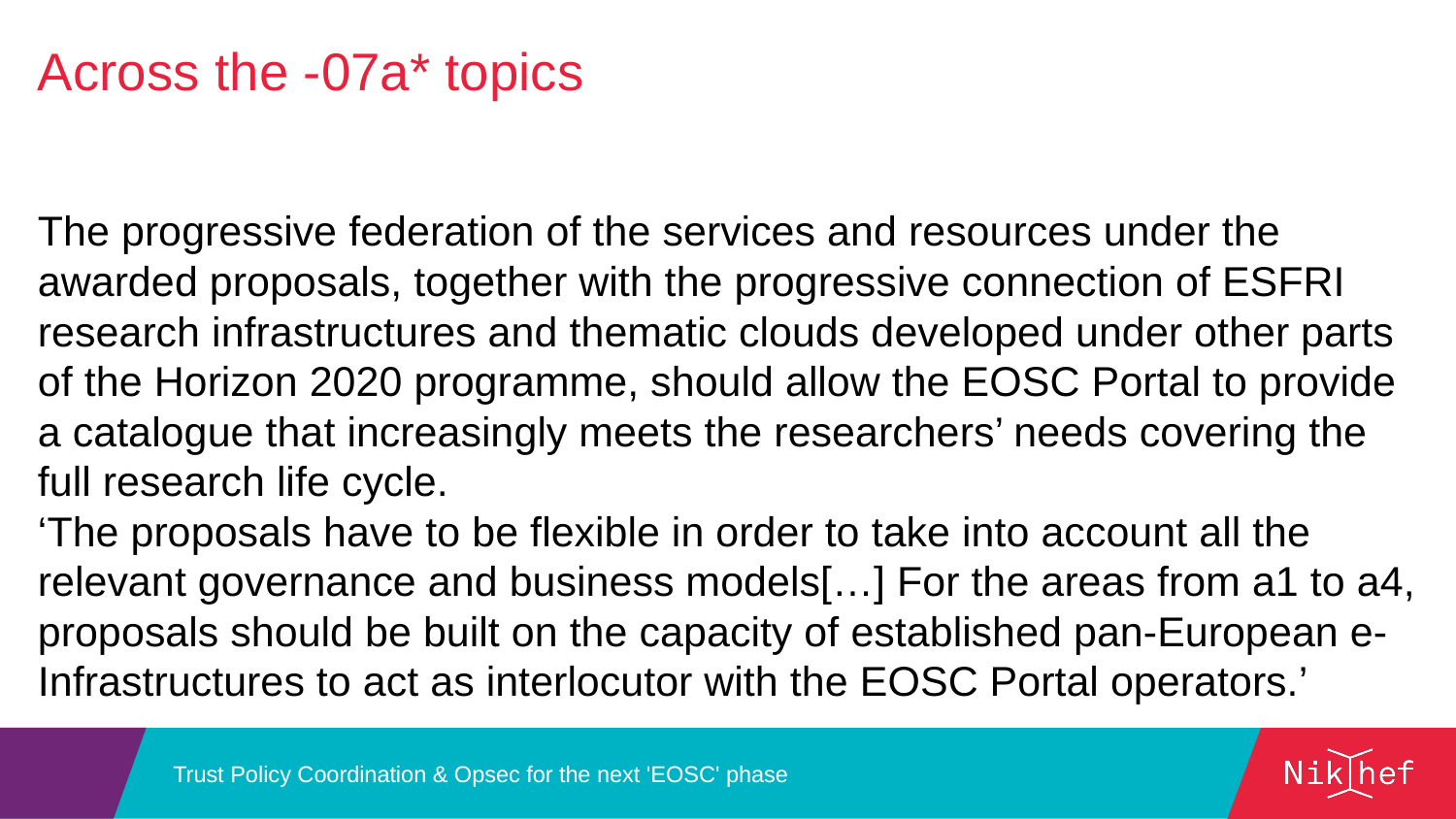

Across the -07a* topics
The progressive federation of the services and resources under the awarded proposals, together with the progressive connection of ESFRI research infrastructures and thematic clouds developed under other parts of the Horizon 2020 programme, should allow the EOSC Portal to provide a catalogue that increasingly meets the researchers’ needs covering the full research life cycle.
‘The proposals have to be flexible in order to take into account all the relevant governance and business models[…] For the areas from a1 to a4, proposals should be built on the capacity of established pan-European e-Infrastructures to act as interlocutor with the EOSC Portal operators.’
Trust Policy Coordination & Opsec for the next 'EOSC' phase